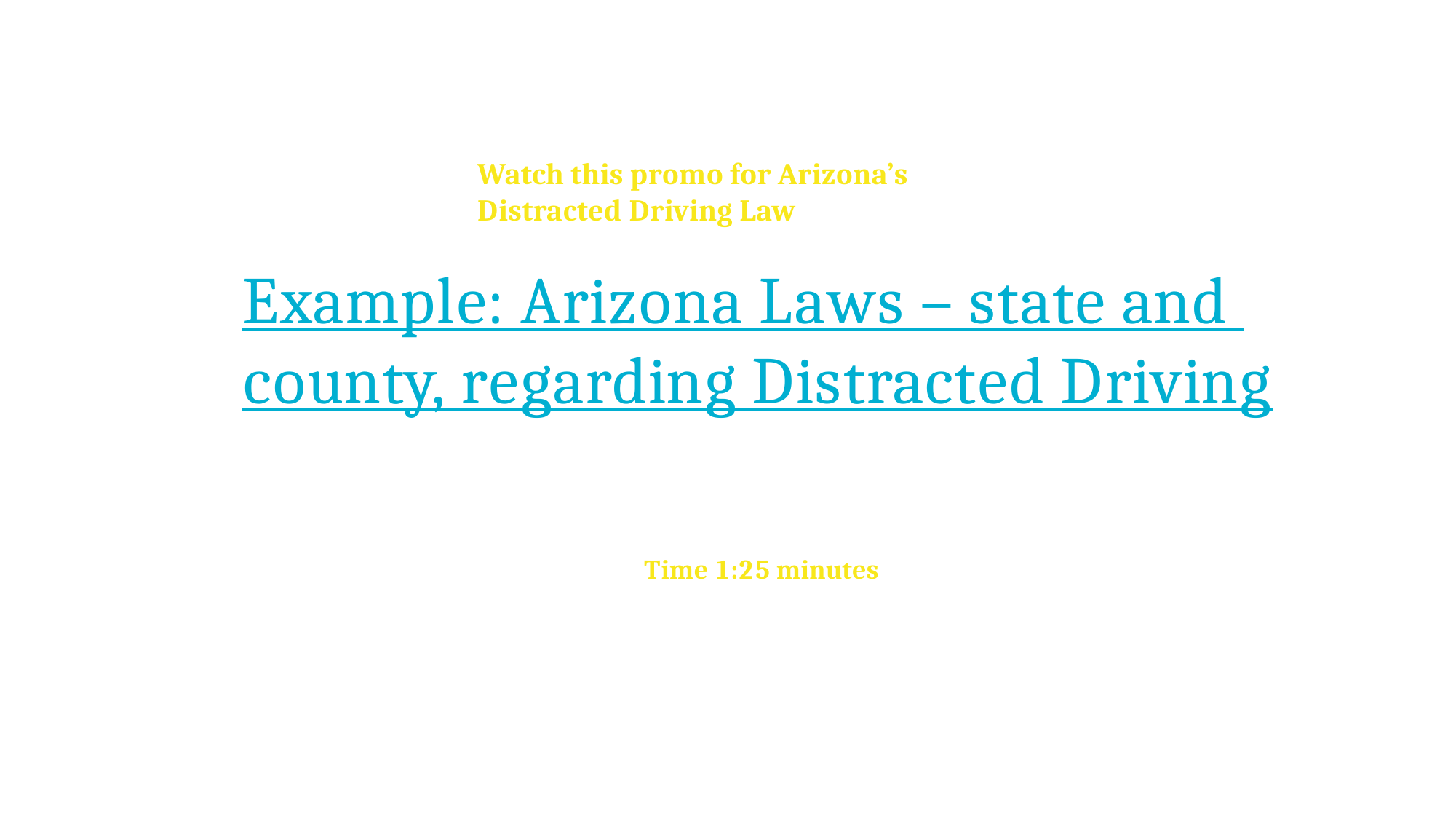

Watch this promo for Arizona’s Distracted Driving Law
Example: Arizona Laws – state and
county, regarding Distracted Driving
Time 1:25 minutes